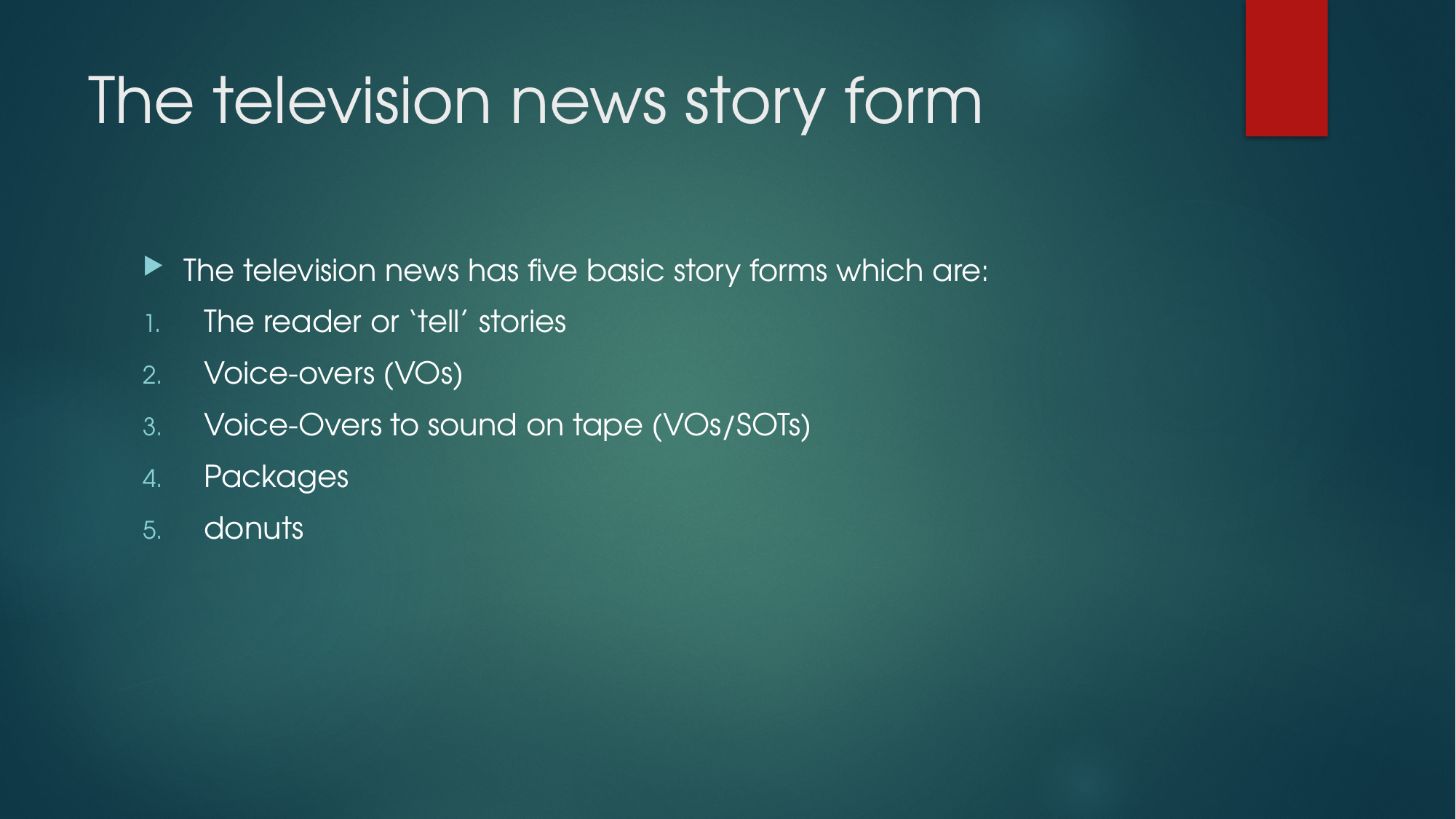

# The television news story form
The television news has five basic story forms which are:
The reader or ‘tell’ stories
Voice-overs (VOs)
Voice-Overs to sound on tape (VOs/SOTs)
Packages
donuts